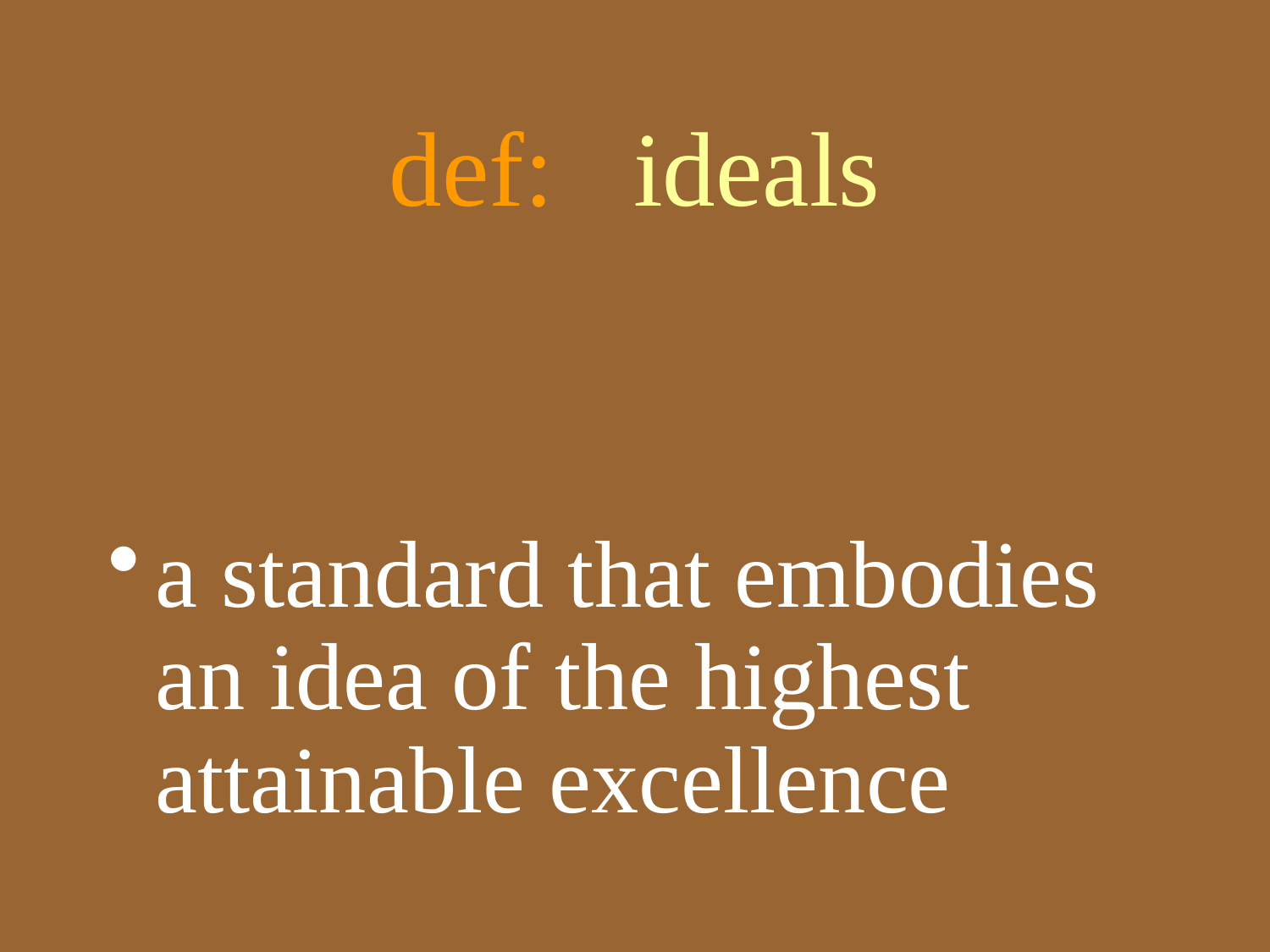

# def:   ideals

a standard that embodies an idea of the highest attainable excellence